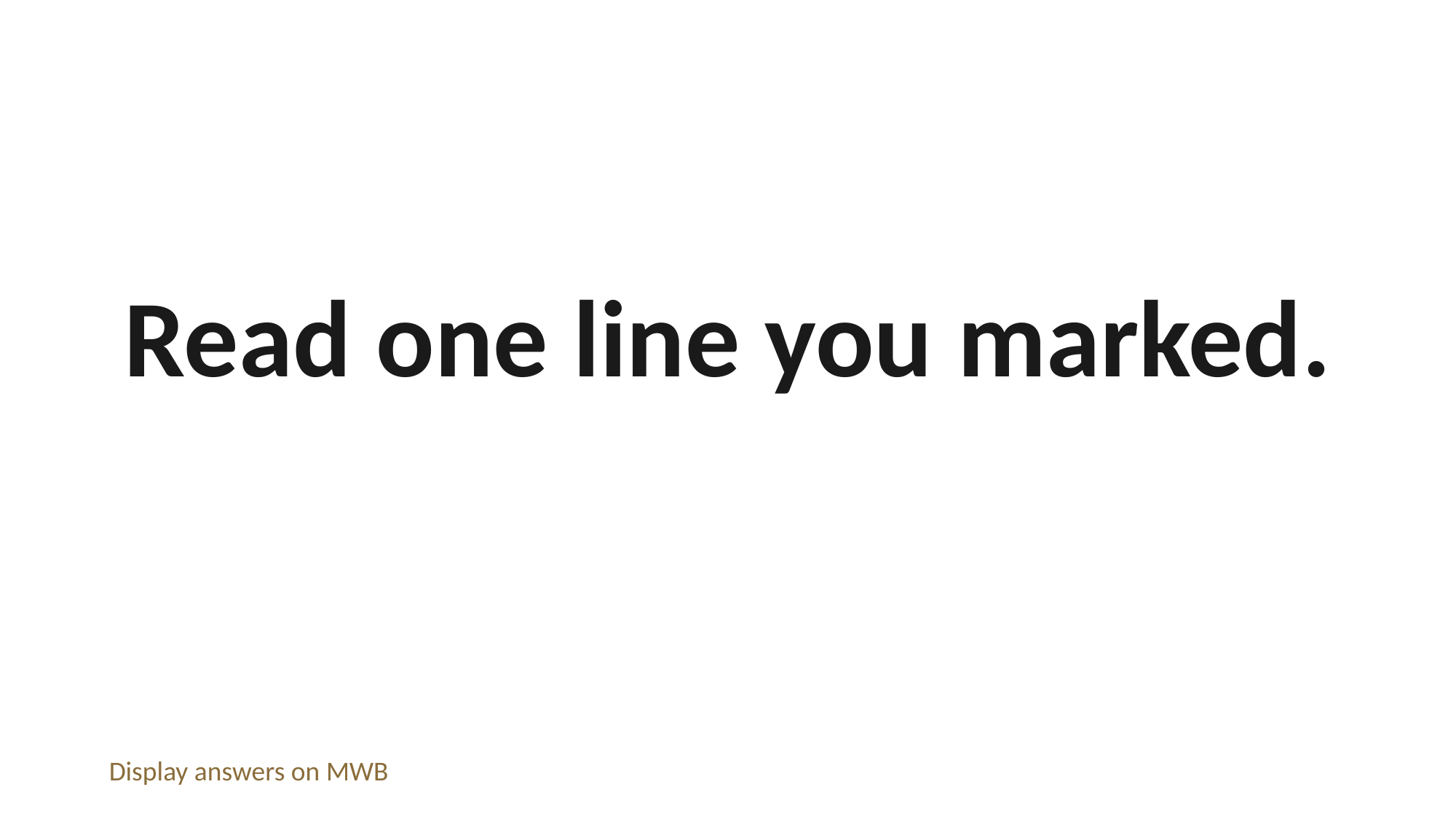

Read one line you marked.
Display answers on MWB